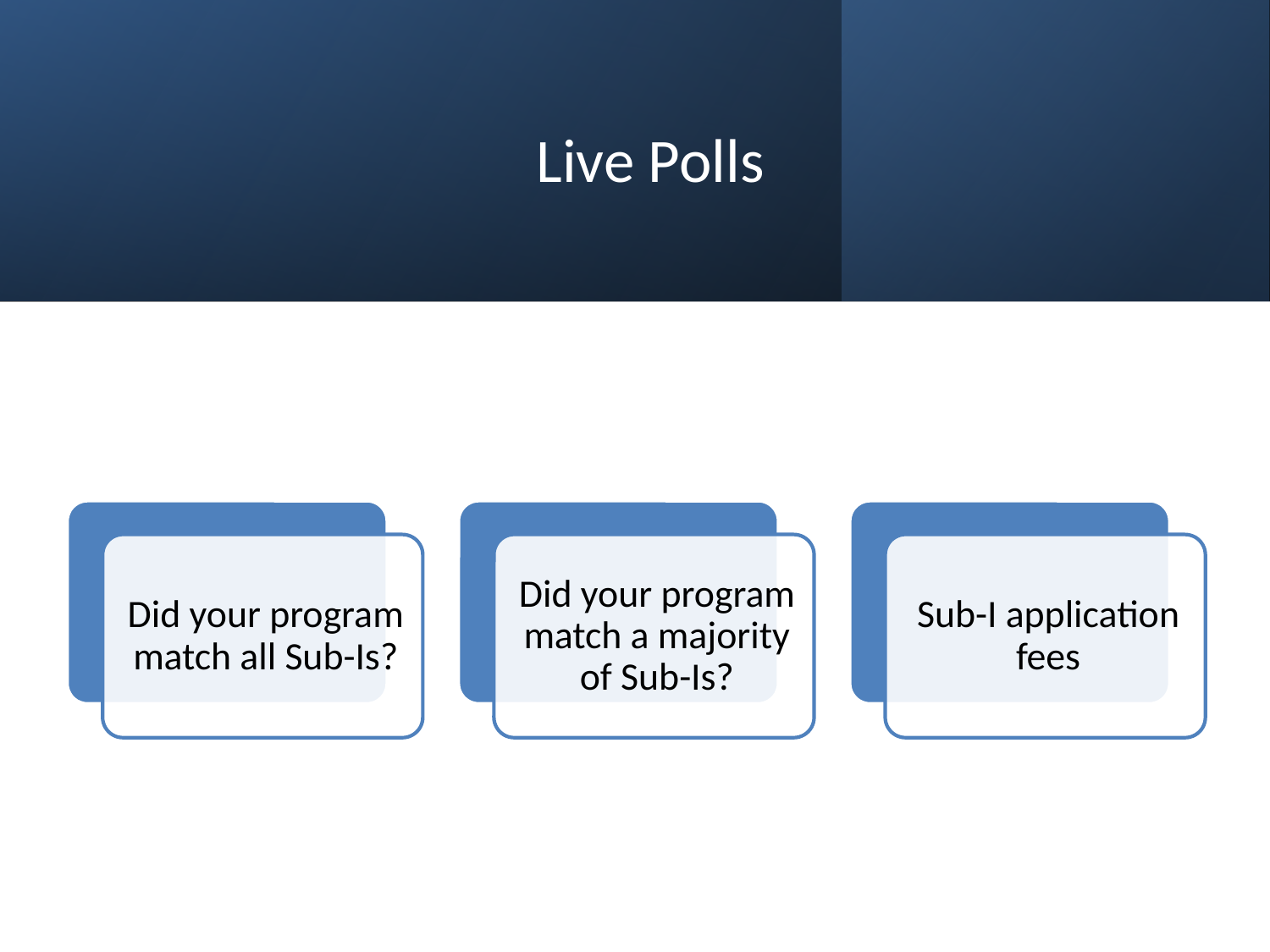

# Live Polls
Did your program match all Sub-Is?
Did your program match a majority of Sub-Is?
Sub-I application fees